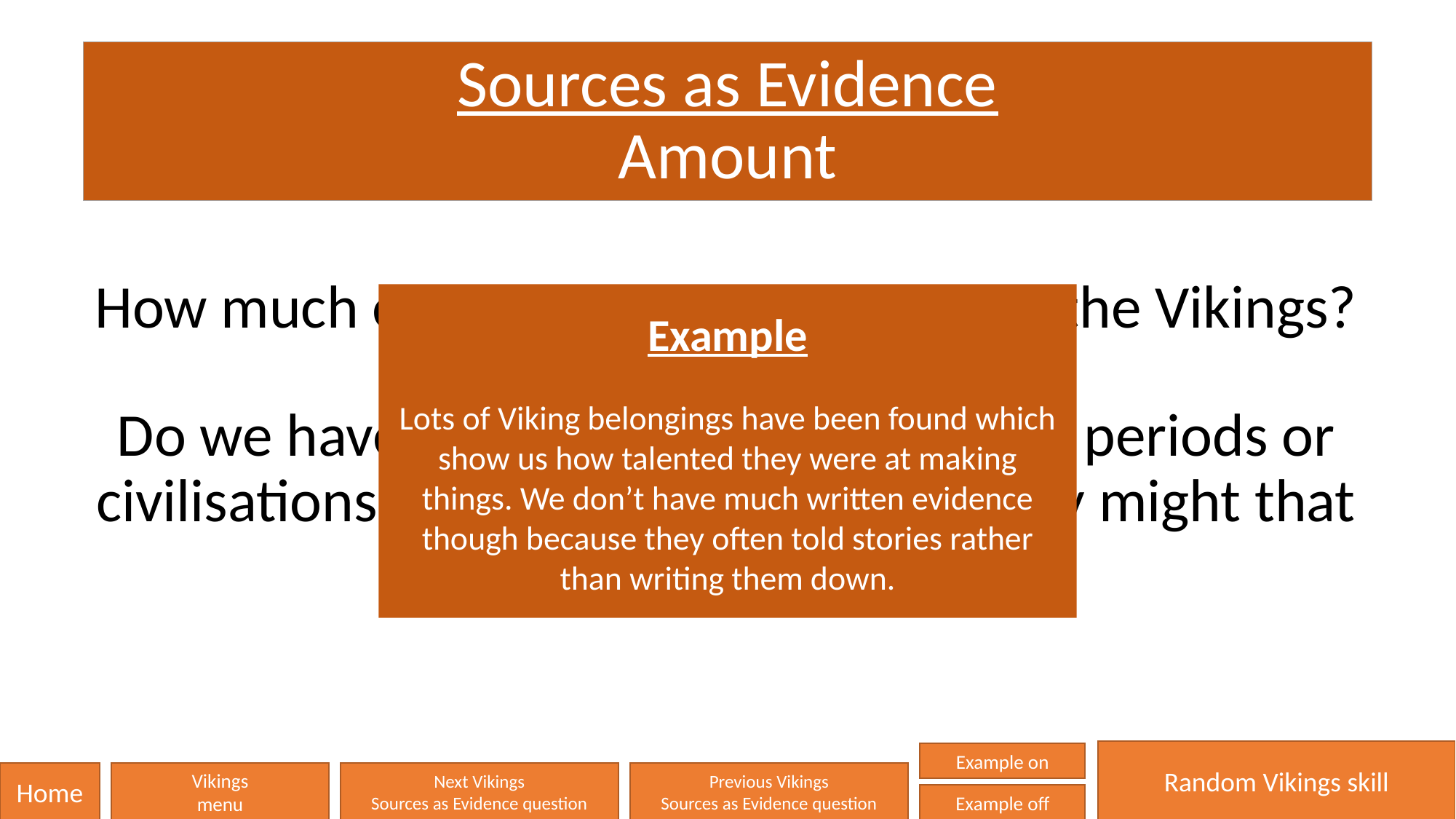

# Sources as Evidence Amount
How much evidence do we have about the Vikings?

Do we have as much evidence as other periods or civilisations that you’ve studied and why might that be?
Example

Lots of Viking belongings have been found which show us how talented they were at making things. We don’t have much written evidence though because they often told stories rather than writing them down.
Random Vikings skill
Example on
Home
Vikings
menu
Next Vikings
Sources as Evidence question
Previous Vikings
Sources as Evidence question
Example off